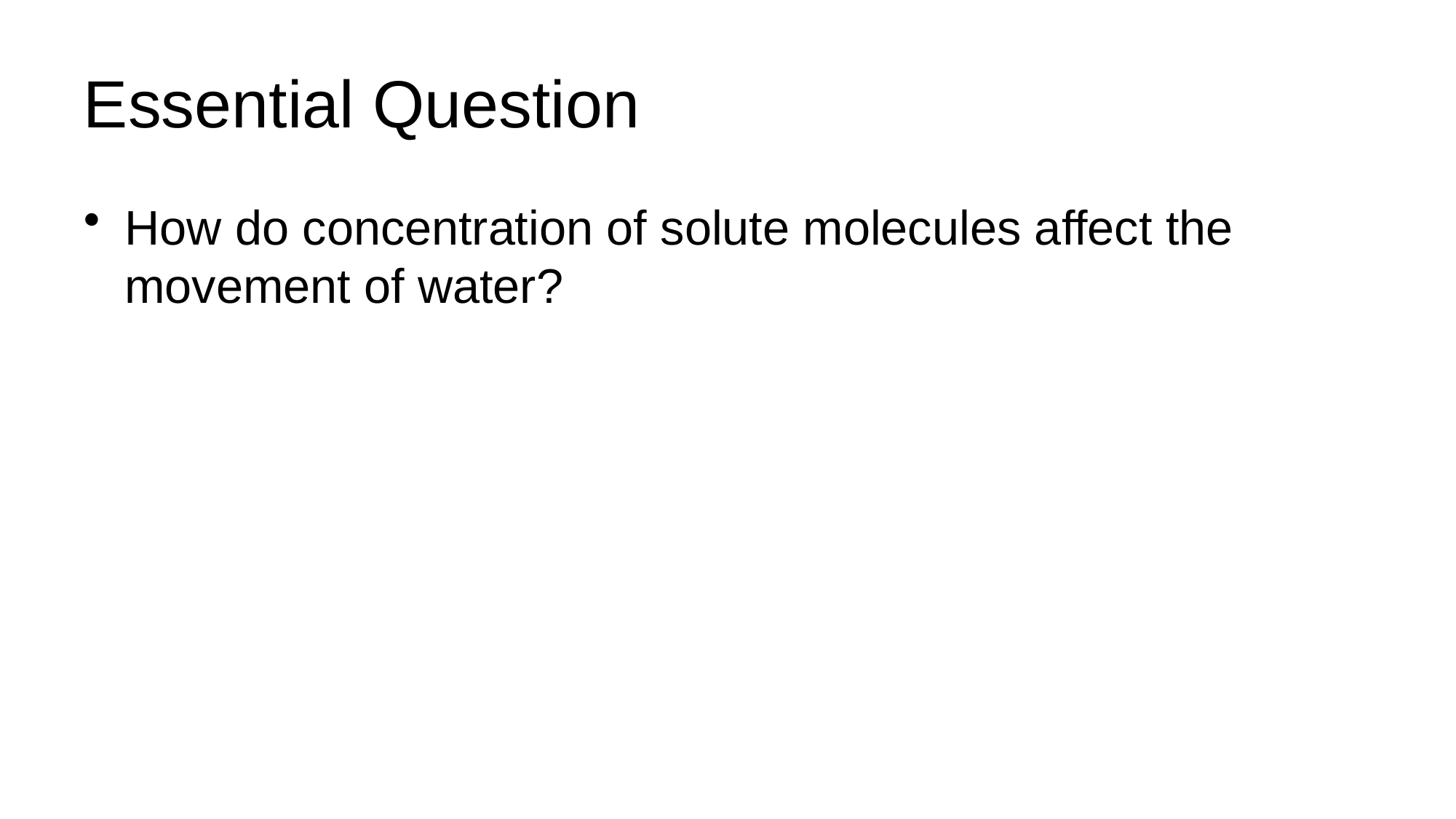

# Essential Question
How do concentration of solute molecules affect the movement of water?